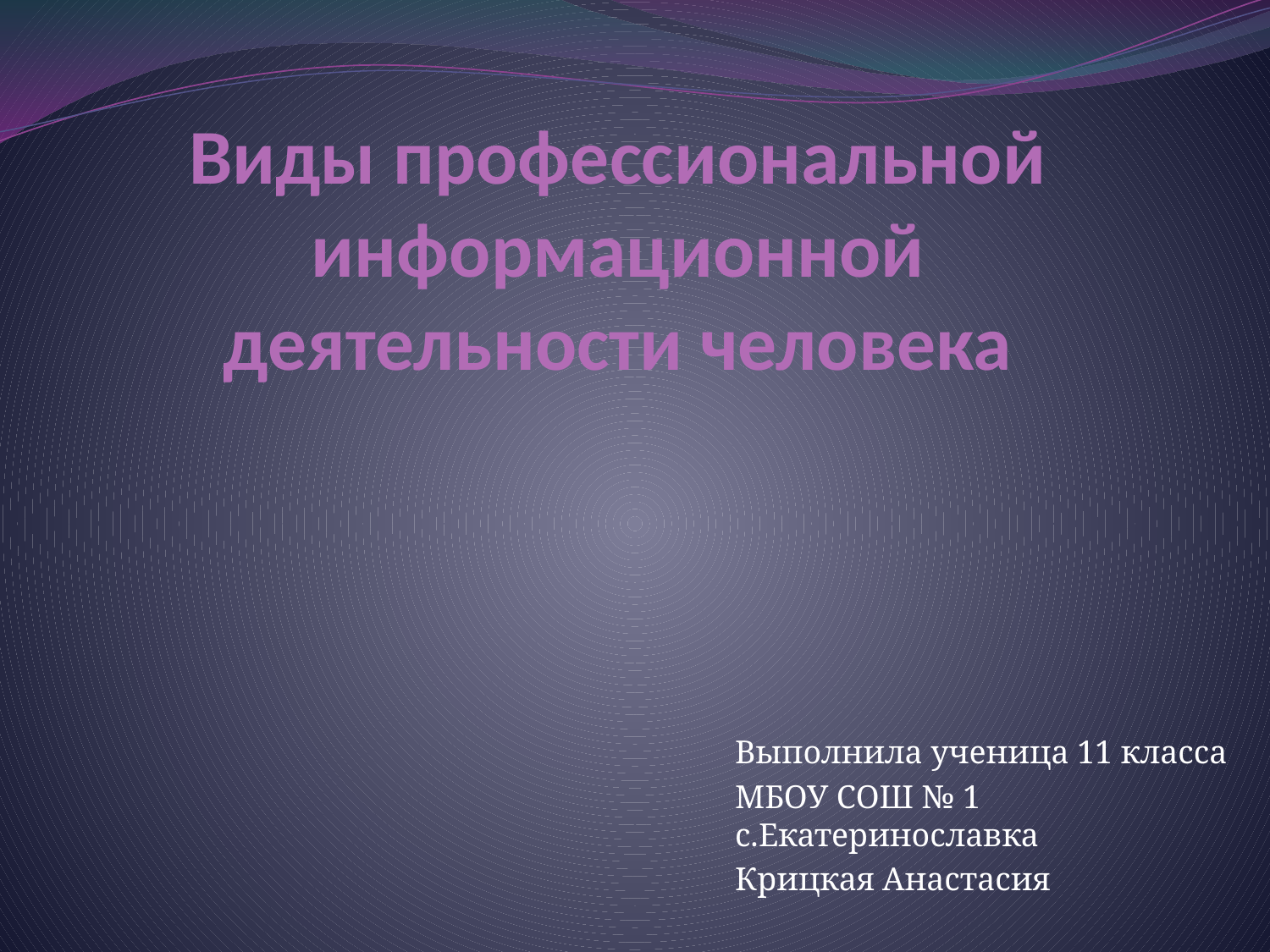

# Виды профессиональной информационной деятельности человека
Выполнила ученица 11 класса
МБОУ СОШ № 1 с.Екатеринославка
Крицкая Анастасия